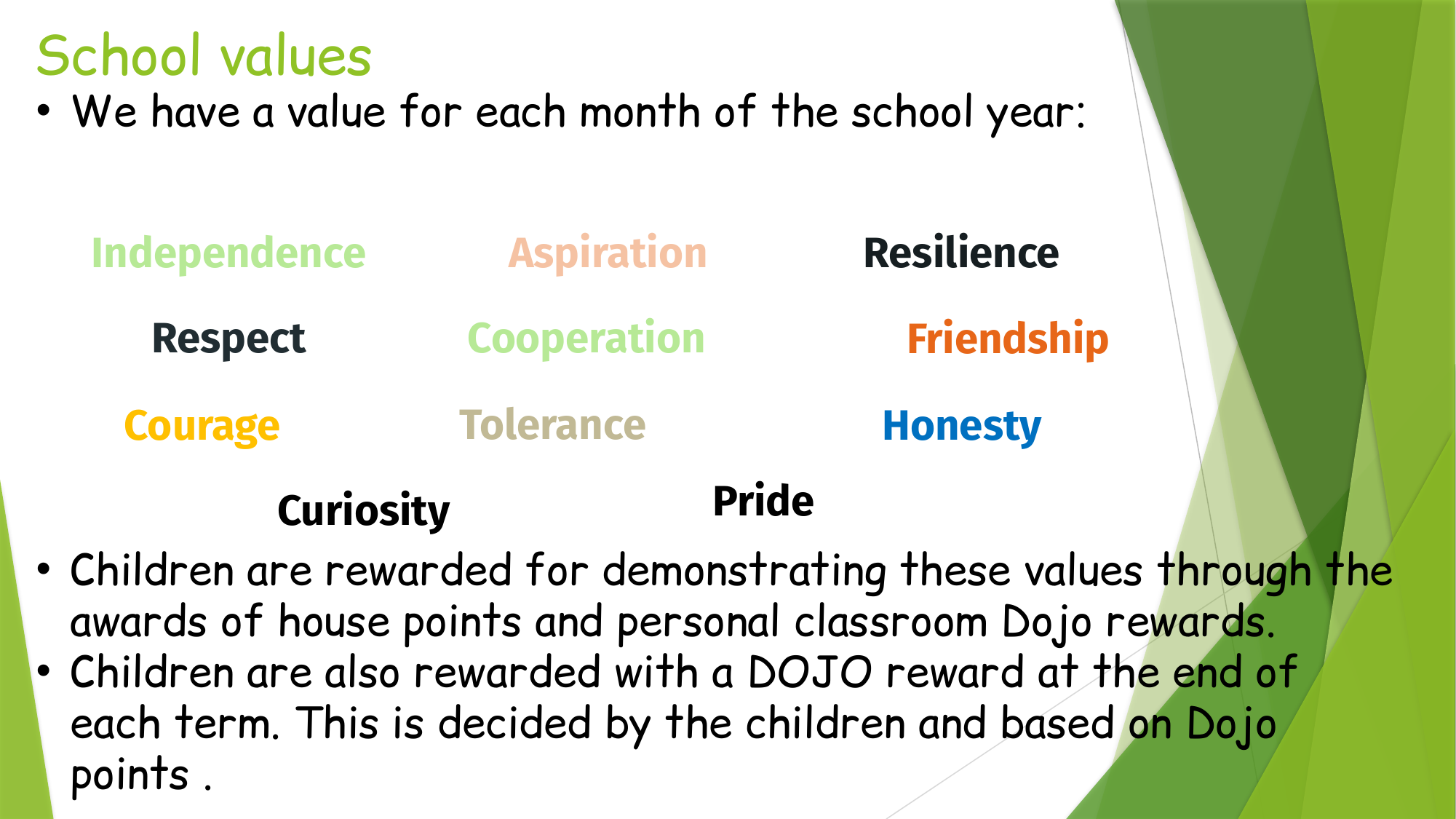

School values
We have a value for each month of the school year:

Children are rewarded for demonstrating these values through the awards of house points and personal classroom Dojo rewards.
Children are also rewarded with a DOJO reward at the end of each term. This is decided by the children and based on Dojo points .
Independence
Aspiration
Resilience
Respect
Cooperation
Friendship
Tolerance
Courage
Honesty
Pride
Curiosity